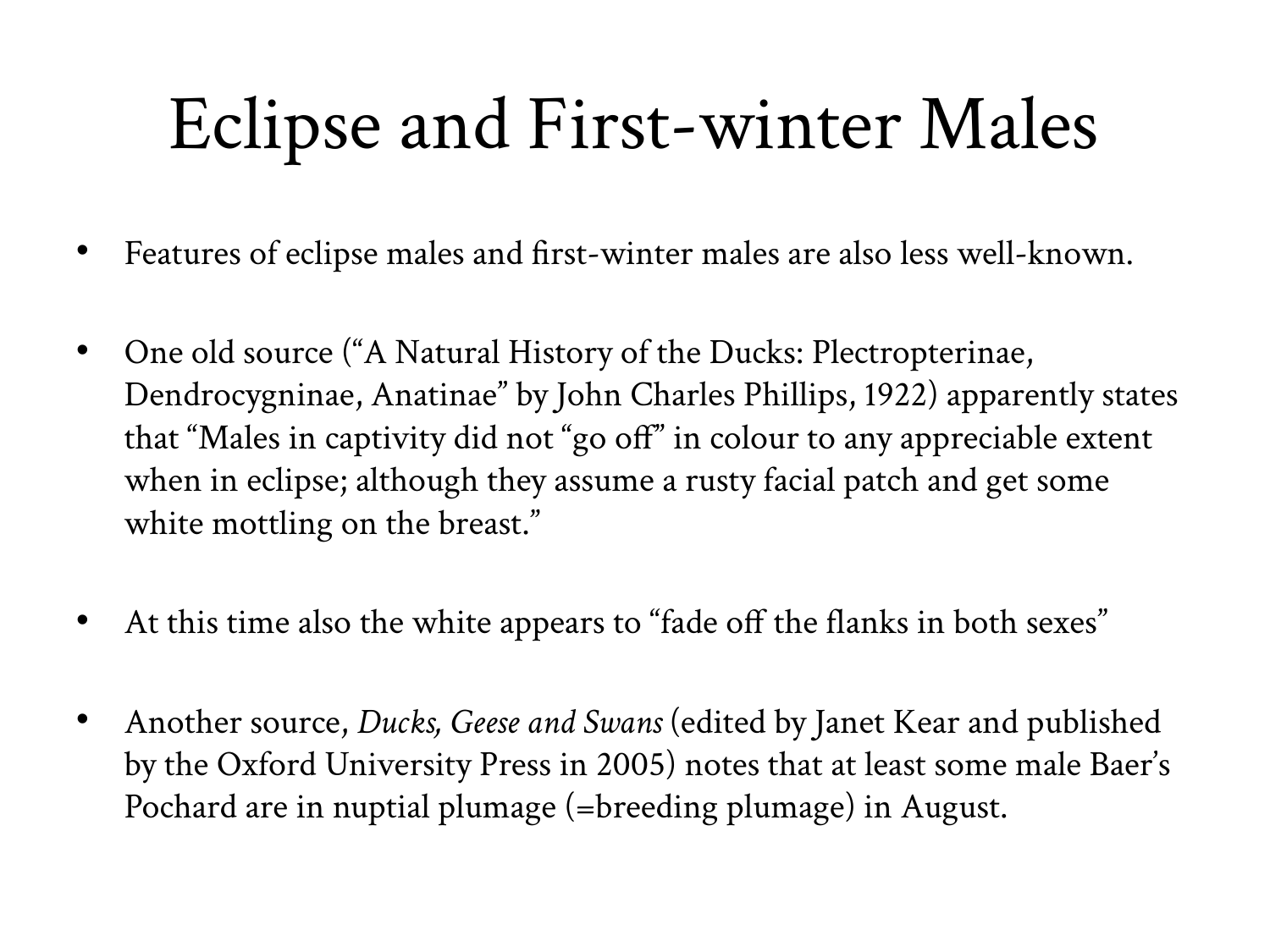

# Eclipse and First-winter Males
Features of eclipse males and first-winter males are also less well-known.

One old source (“A Natural History of the Ducks: Plectropterinae, Dendrocygninae, Anatinae” by John Charles Phillips, 1922) apparently states that “Males in captivity did not “go off” in colour to any appreciable extent when in eclipse; although they assume a rusty facial patch and get some white mottling on the breast.”

At this time also the white appears to “fade off the flanks in both sexes”

Another source, Ducks, Geese and Swans (edited by Janet Kear and published by the Oxford University Press in 2005) notes that at least some male Baer’s Pochard are in nuptial plumage (=breeding plumage) in August.